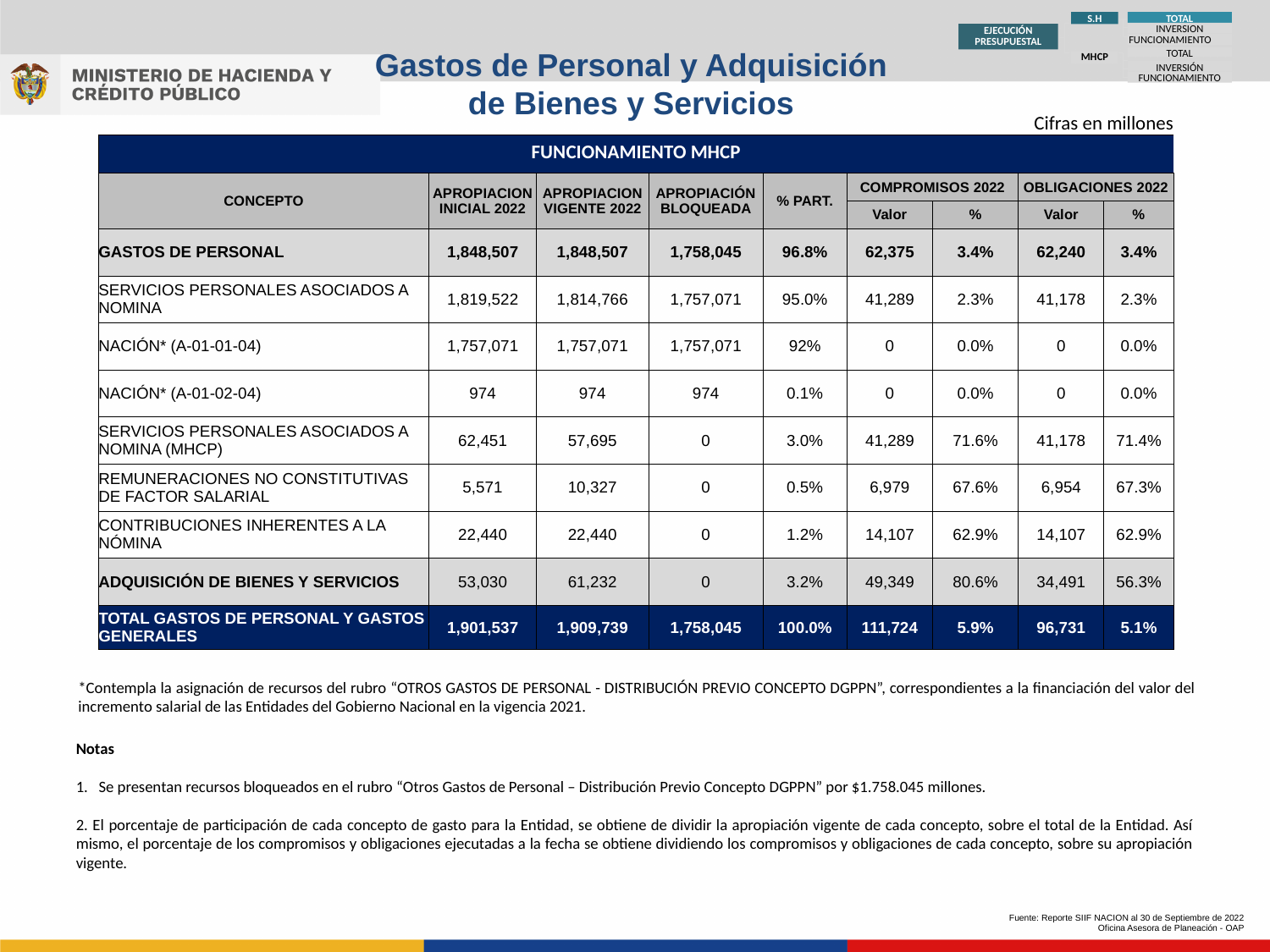

TOTAL
S.H

INVERSION

EJECUCIÓN PRESUPUESTAL
FUNCIONAMIENTO

TOTAL

MHCP

INVERSIÓN
FUNCIONAMIENTO
Gastos de Personal y Adquisición de Bienes y Servicios
|  |  |  |  |  |  |  | Cifras en millones |  |
| --- | --- | --- | --- | --- | --- | --- | --- | --- |
| FUNCIONAMIENTO MHCP |  |  |  |  |  |  |  |  |
| CONCEPTO | APROPIACION INICIAL 2022 | APROPIACION VIGENTE 2022 | APROPIACIÓN BLOQUEADA | % PART. | COMPROMISOS 2022 |  | OBLIGACIONES 2022 |  |
|  |  |  |  |  | Valor | % | Valor | % |
| GASTOS DE PERSONAL | 1,848,507 | 1,848,507 | 1,758,045 | 96.8% | 62,375 | 3.4% | 62,240 | 3.4% |
| SERVICIOS PERSONALES ASOCIADOS A NOMINA | 1,819,522 | 1,814,766 | 1,757,071 | 95.0% | 41,289 | 2.3% | 41,178 | 2.3% |
| NACIÓN\* (A-01-01-04) | 1,757,071 | 1,757,071 | 1,757,071 | 92% | 0 | 0.0% | 0 | 0.0% |
| NACIÓN\* (A-01-02-04) | 974 | 974 | 974 | 0.1% | 0 | 0.0% | 0 | 0.0% |
| SERVICIOS PERSONALES ASOCIADOS A NOMINA (MHCP) | 62,451 | 57,695 | 0 | 3.0% | 41,289 | 71.6% | 41,178 | 71.4% |
| REMUNERACIONES NO CONSTITUTIVAS DE FACTOR SALARIAL | 5,571 | 10,327 | 0 | 0.5% | 6,979 | 67.6% | 6,954 | 67.3% |
| CONTRIBUCIONES INHERENTES A LA NÓMINA | 22,440 | 22,440 | 0 | 1.2% | 14,107 | 62.9% | 14,107 | 62.9% |
| ADQUISICIÓN DE BIENES Y SERVICIOS | 53,030 | 61,232 | 0 | 3.2% | 49,349 | 80.6% | 34,491 | 56.3% |
| TOTAL GASTOS DE PERSONAL Y GASTOS GENERALES | 1,901,537 | 1,909,739 | 1,758,045 | 100.0% | 111,724 | 5.9% | 96,731 | 5.1% |
*Contempla la asignación de recursos del rubro “OTROS GASTOS DE PERSONAL - DISTRIBUCIÓN PREVIO CONCEPTO DGPPN”, correspondientes a la financiación del valor del incremento salarial de las Entidades del Gobierno Nacional en la vigencia 2021.
Notas

1.   Se presentan recursos bloqueados en el rubro “Otros Gastos de Personal – Distribución Previo Concepto DGPPN” por $1.758.045 millones.

2. El porcentaje de participación de cada concepto de gasto para la Entidad, se obtiene de dividir la apropiación vigente de cada concepto, sobre el total de la Entidad. Así mismo, el porcentaje de los compromisos y obligaciones ejecutadas a la fecha se obtiene dividiendo los compromisos y obligaciones de cada concepto, sobre su apropiación vigente.
Fuente: Reporte SIIF NACION al 30 de Septiembre de 2022
Oficina Asesora de Planeación - OAP